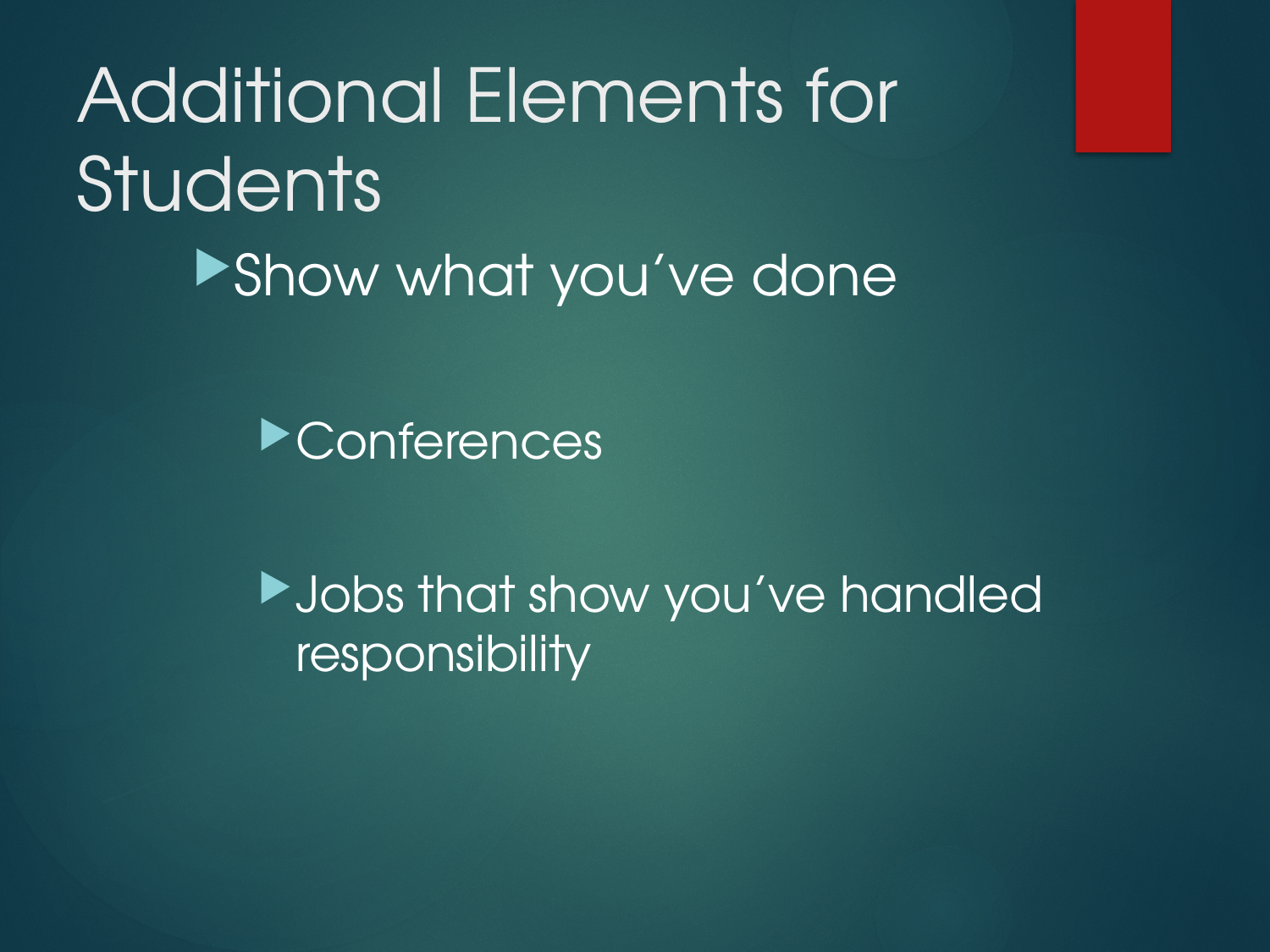

# Additional Elements for Students
Show what you’ve done

Conferences

Jobs that show you’ve handled responsibility